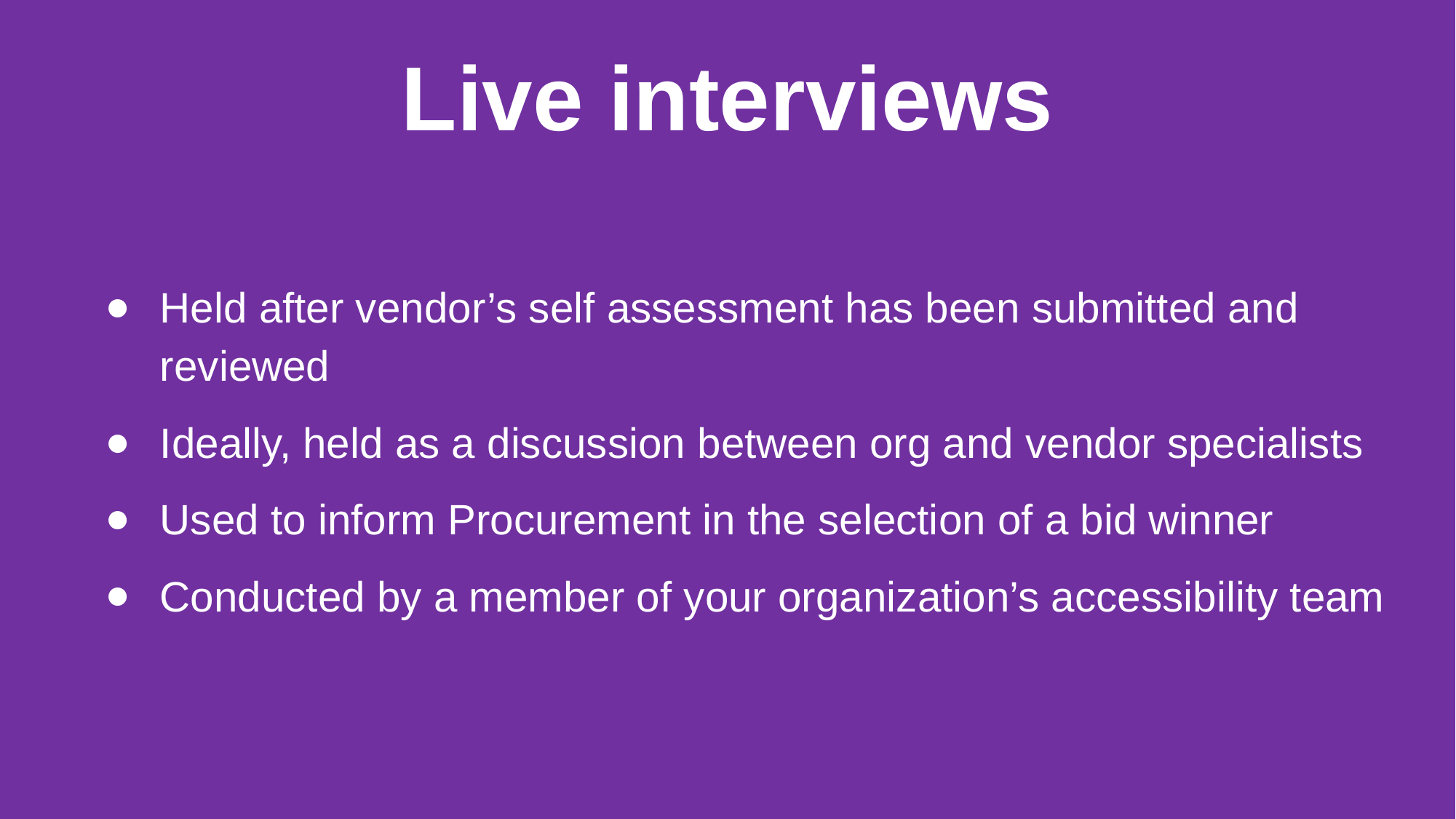

# Live interviews
Held after vendor’s self assessment has been submitted and reviewed
Ideally, held as a discussion between org and vendor specialists
Used to inform Procurement in the selection of a bid winner
Conducted by a member of your organization’s accessibility team